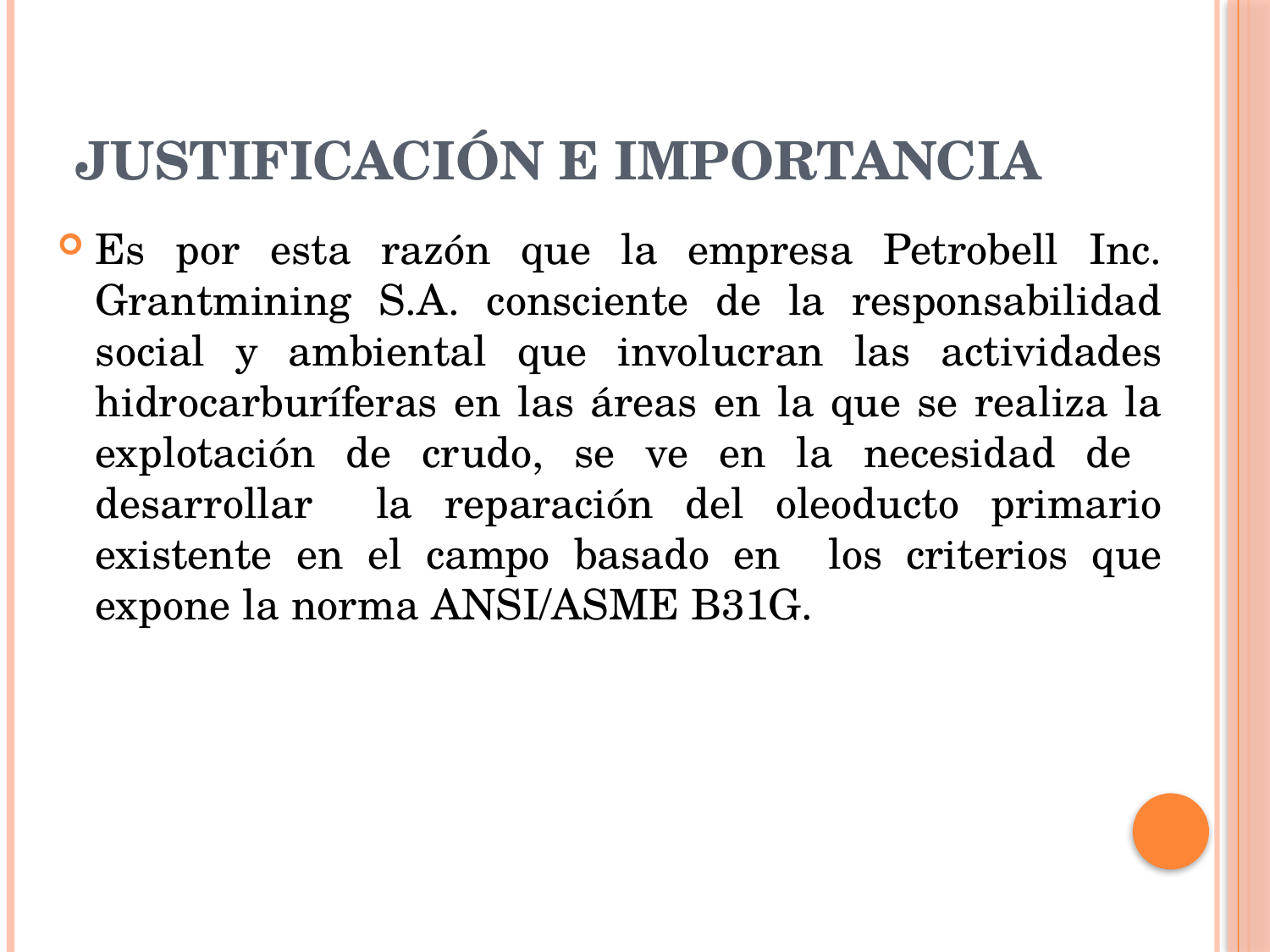

# Justificación e Importancia
Es por esta razón que la empresa Petrobell Inc. Grantmining S.A. consciente de la responsabilidad social y ambiental que involucran las actividades hidrocarburíferas en las áreas en la que se realiza la explotación de crudo, se ve en la necesidad de  desarrollar  la reparación del oleoducto primario existente en el campo basado en  los criterios que expone la norma ANSI/ASME B31G.